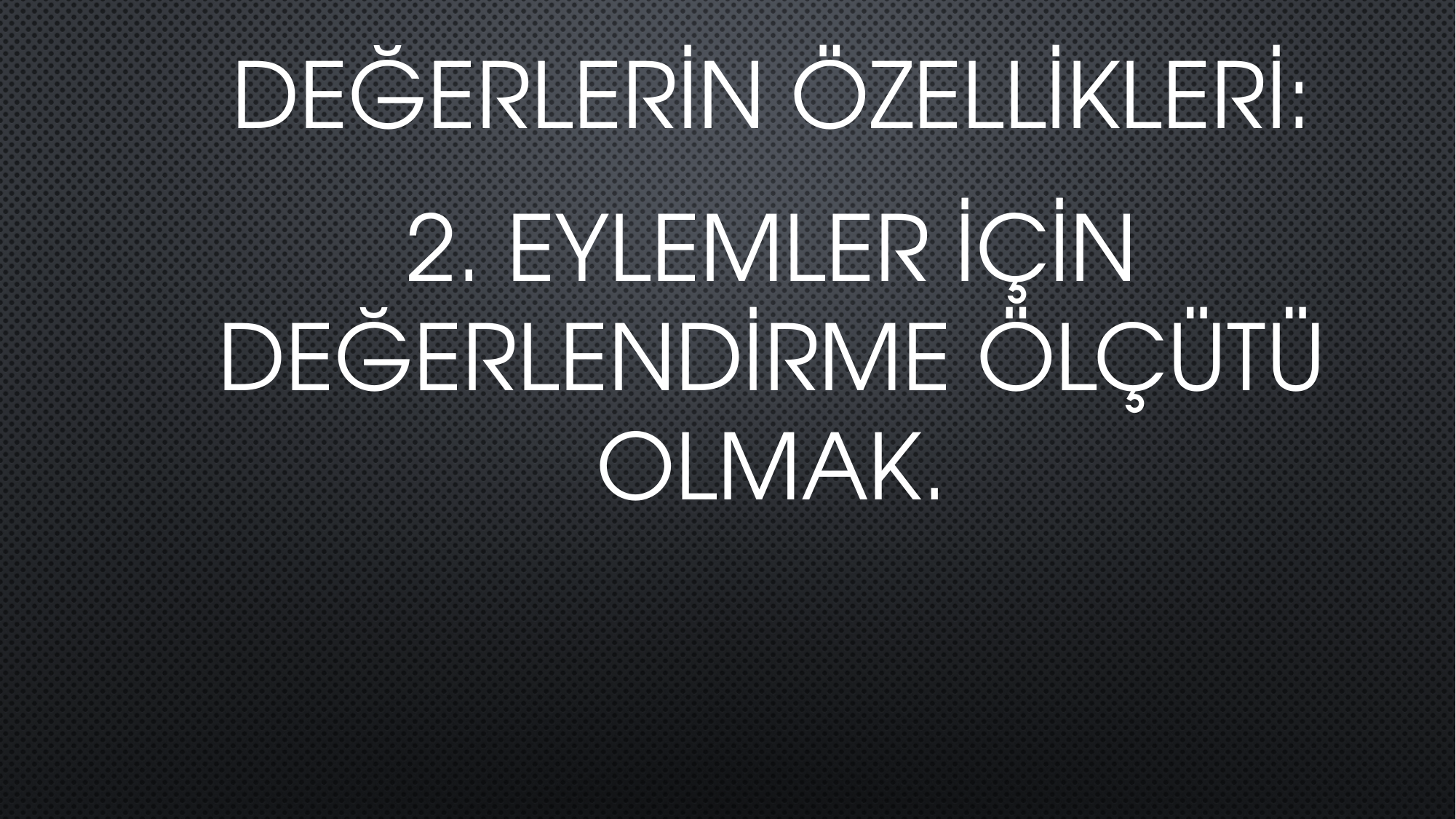

DEĞERLERİN ÖZELLİKLERİ:

2. EYLEMLER İÇİN DEĞERLENDİRME ÖLÇÜTÜ OLMAK.